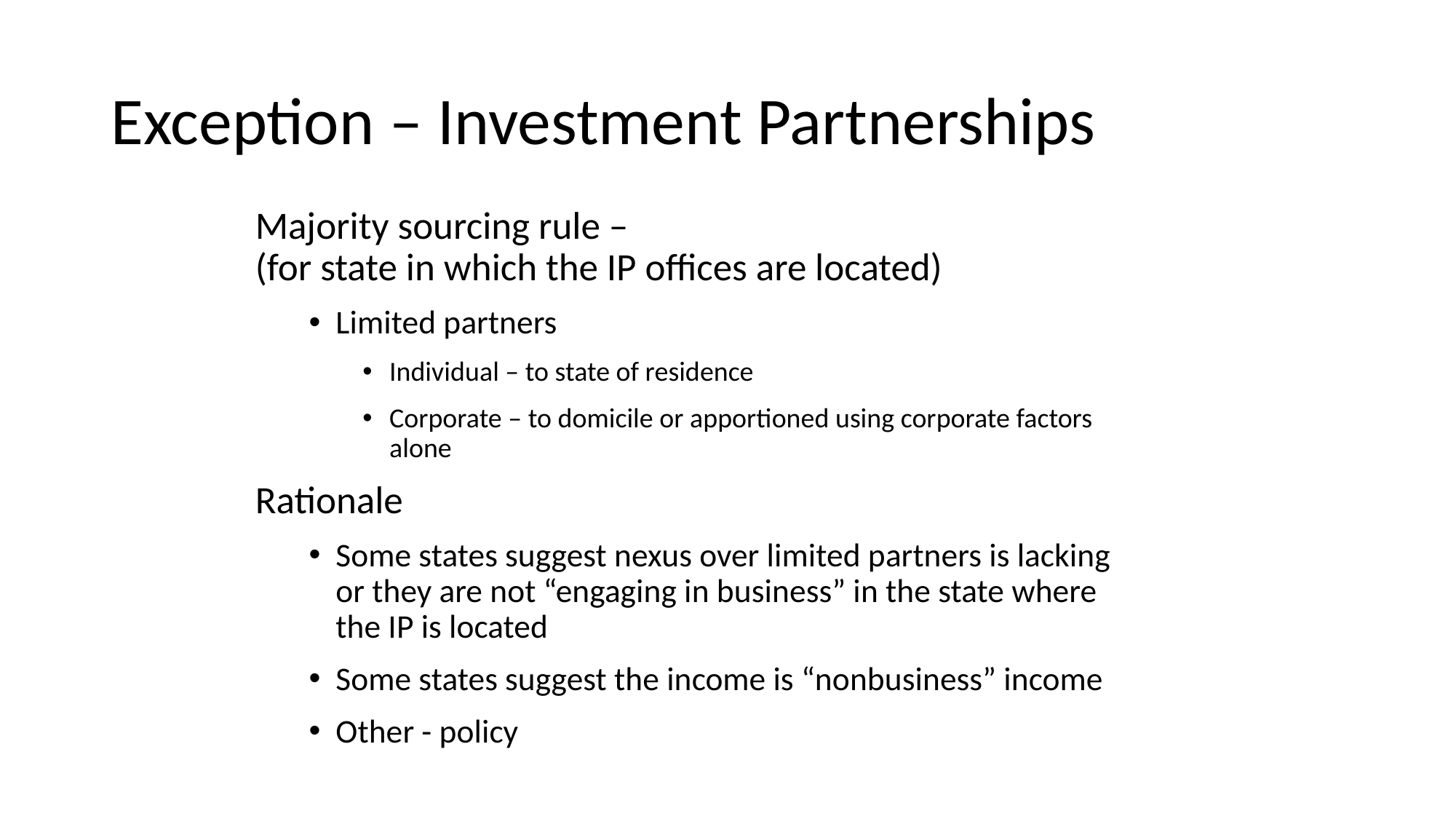

# Exception – Investment Partnerships
Majority sourcing rule –
(for state in which the IP offices are located)
Limited partners
Individual – to state of residence
Corporate – to domicile or apportioned using corporate factors alone
Rationale
Some states suggest nexus over limited partners is lacking or they are not “engaging in business” in the state where the IP is located
Some states suggest the income is “nonbusiness” income
Other - policy